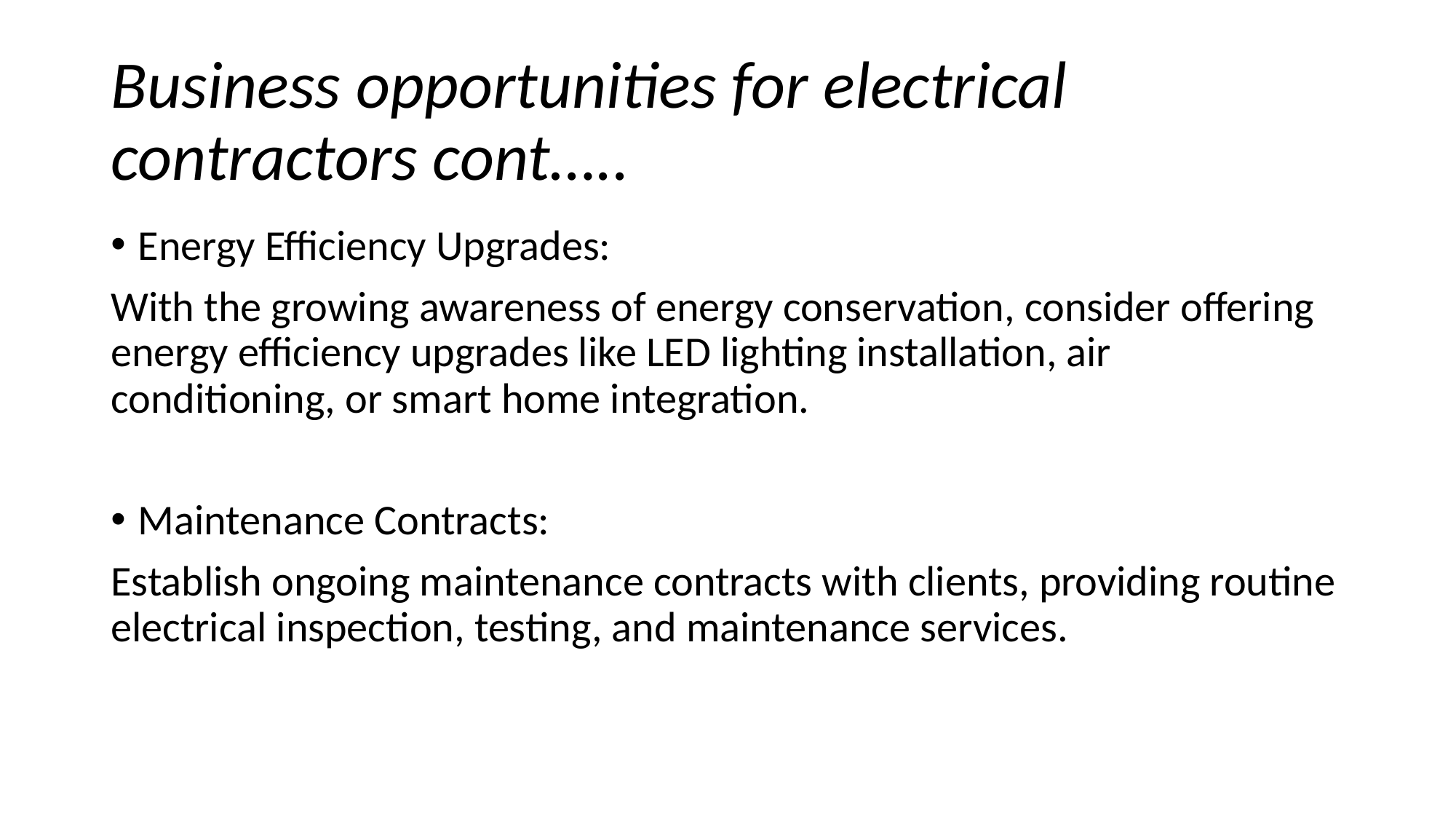

# Business opportunities for electrical contractors cont…..
Energy Efficiency Upgrades:
With the growing awareness of energy conservation, consider offering energy efficiency upgrades like LED lighting installation, air conditioning, or smart home integration.

Maintenance Contracts:
Establish ongoing maintenance contracts with clients, providing routine electrical inspection, testing, and maintenance services.